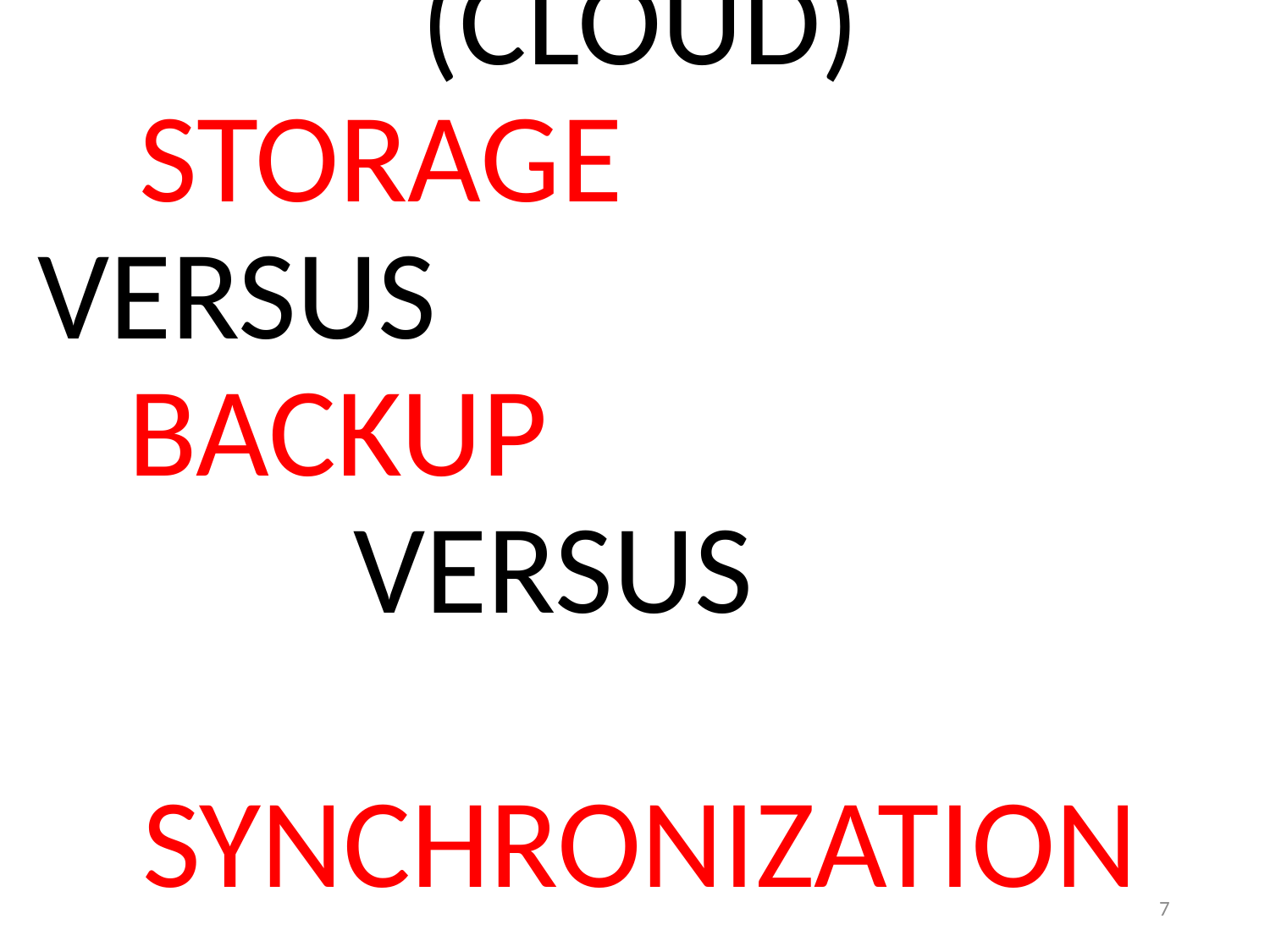

(CLOUD)
STORAGE                   VERSUS                                BACKUP                                    VERSUS                             SYNCHRONIZATION
7
7